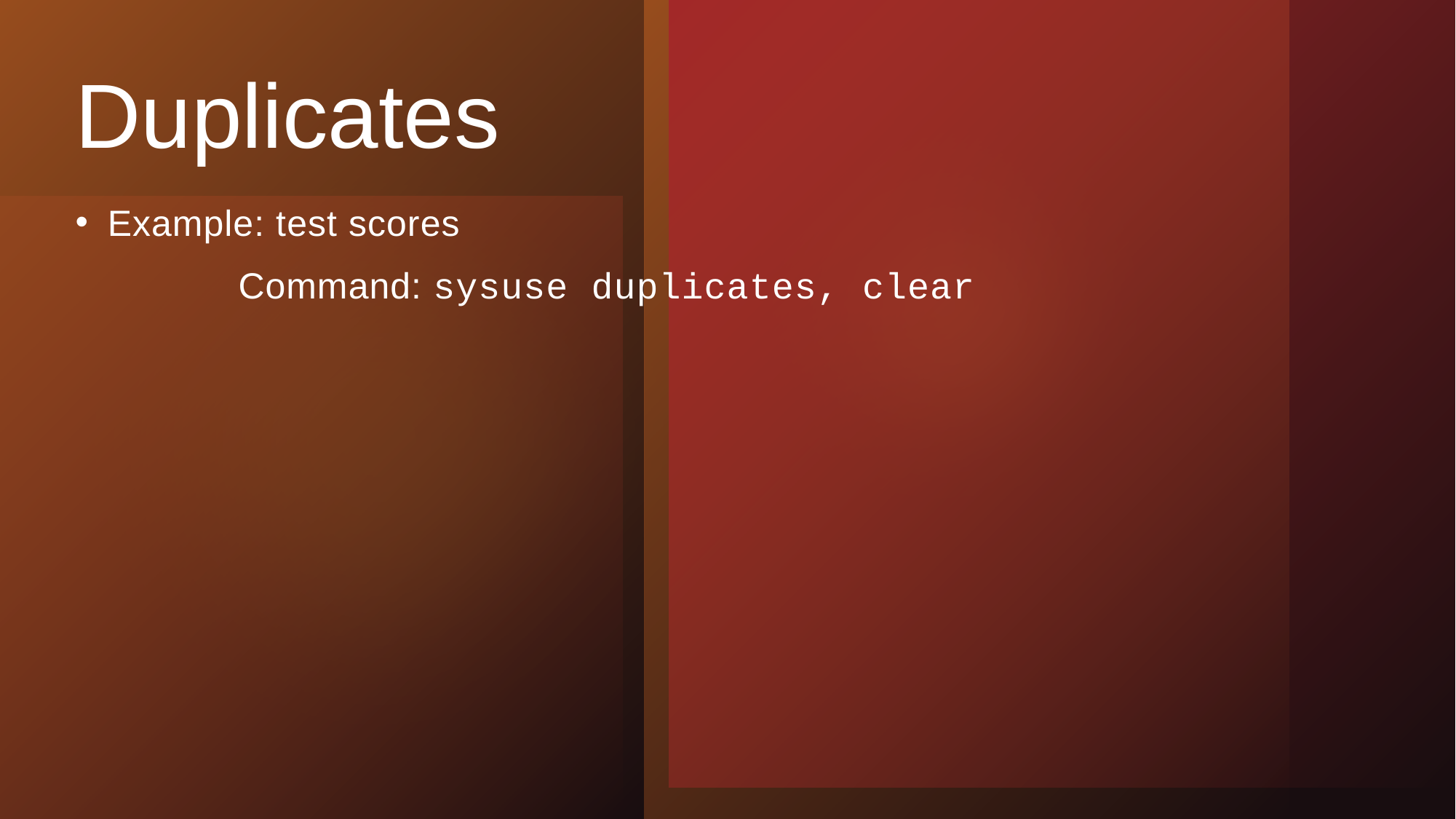

# Duplicates
Example: test scores
	Command: sysuse duplicates, clear